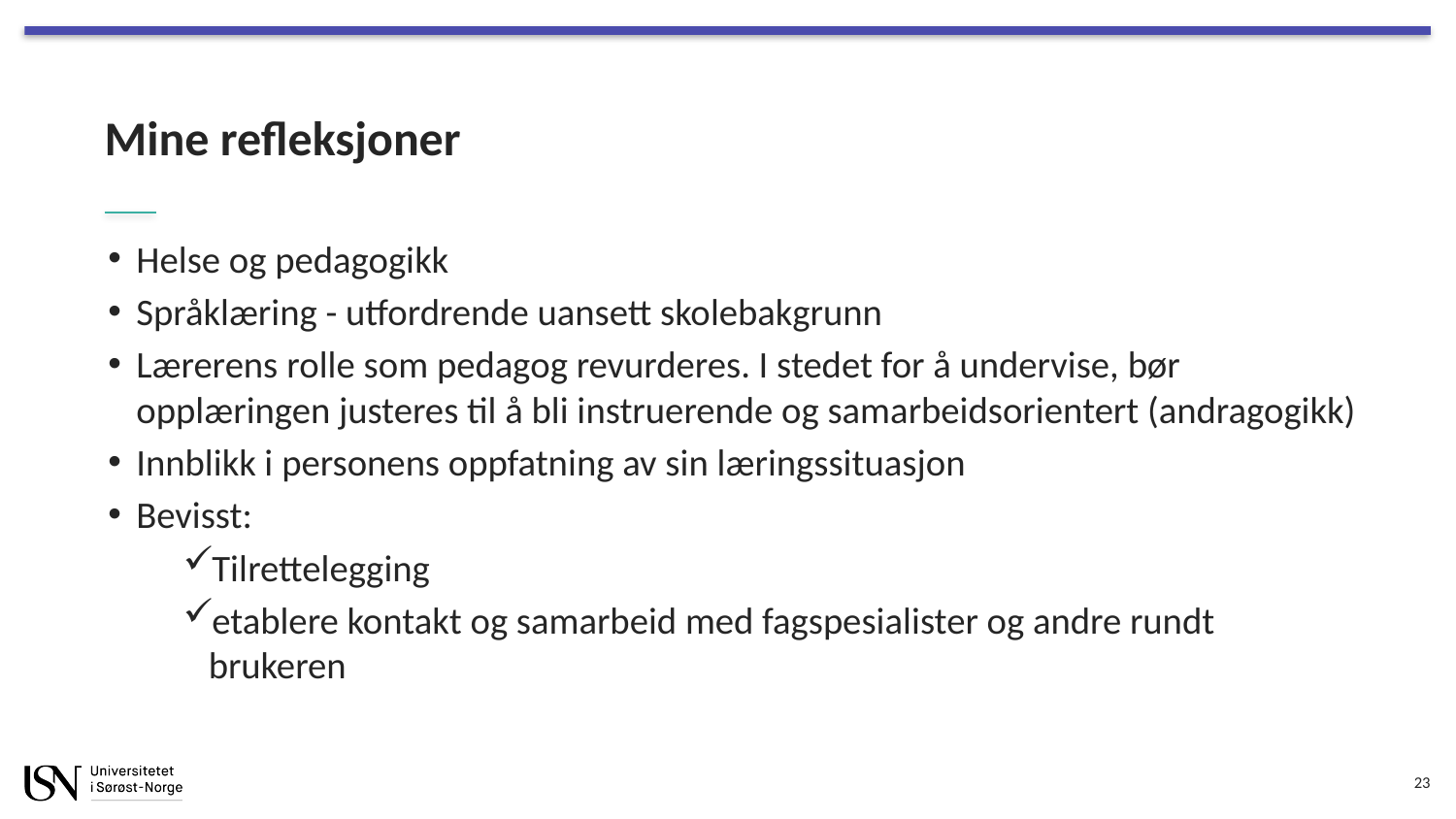

# Mine refleksjoner
Helse og pedagogikk
Språklæring - utfordrende uansett skolebakgrunn
Lærerens rolle som pedagog revurderes. I stedet for å undervise, bør opplæringen justeres til å bli instruerende og samarbeidsorientert (andragogikk)
Innblikk i personens oppfatning av sin læringssituasjon
Bevisst:
Tilrettelegging
etablere kontakt og samarbeid med fagspesialister og andre rundt brukeren

23